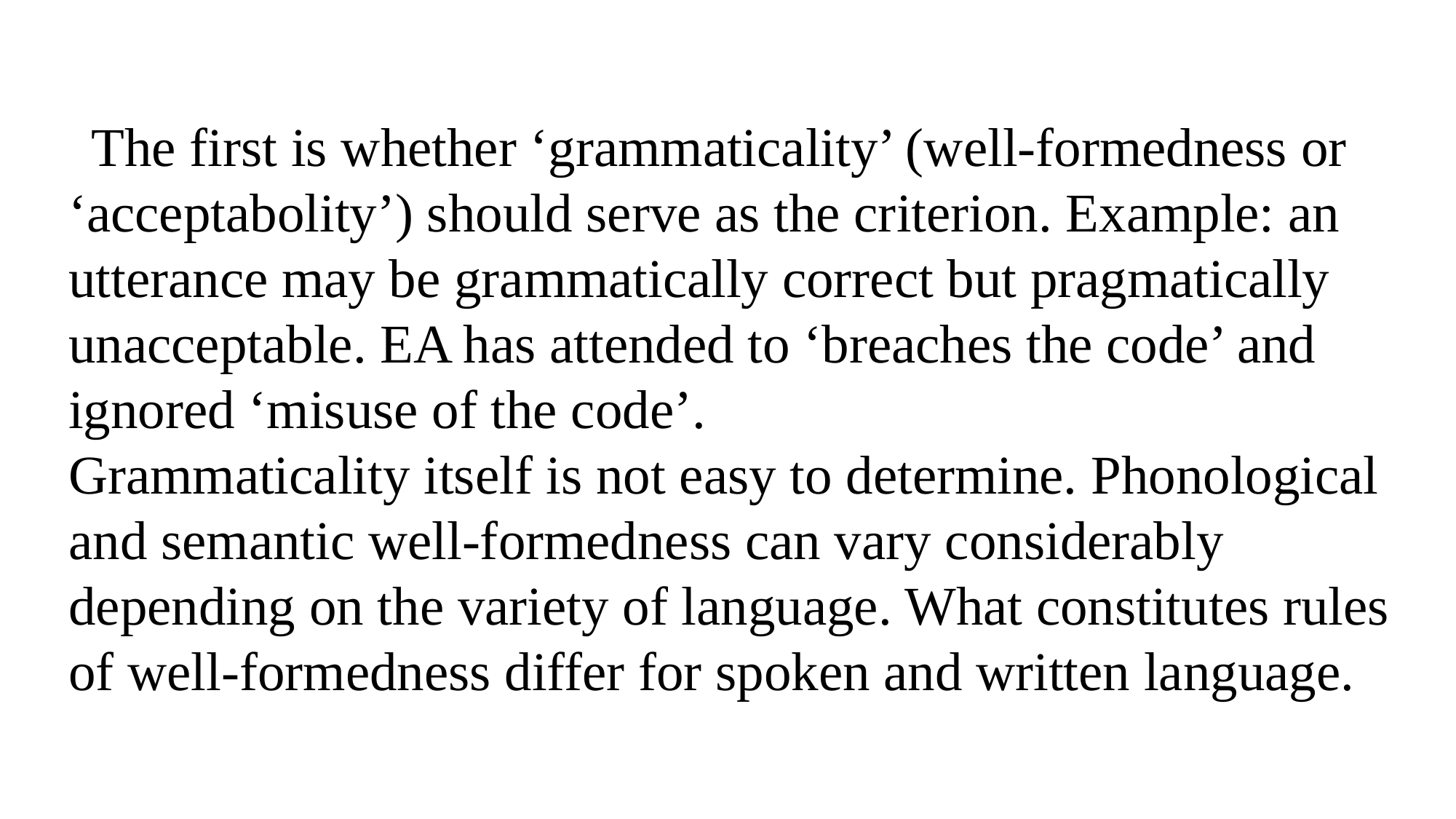

The first is whether ‘grammaticality’ (well-formedness or ‘acceptabolity’) should serve as the criterion. Example: an utterance may be grammatically correct but pragmatically unacceptable. EA has attended to ‘breaches the code’ and ignored ‘misuse of the code’.
Grammaticality itself is not easy to determine. Phonological and semantic well-formedness can vary considerably depending on the variety of language. What constitutes rules of well-formedness differ for spoken and written language.